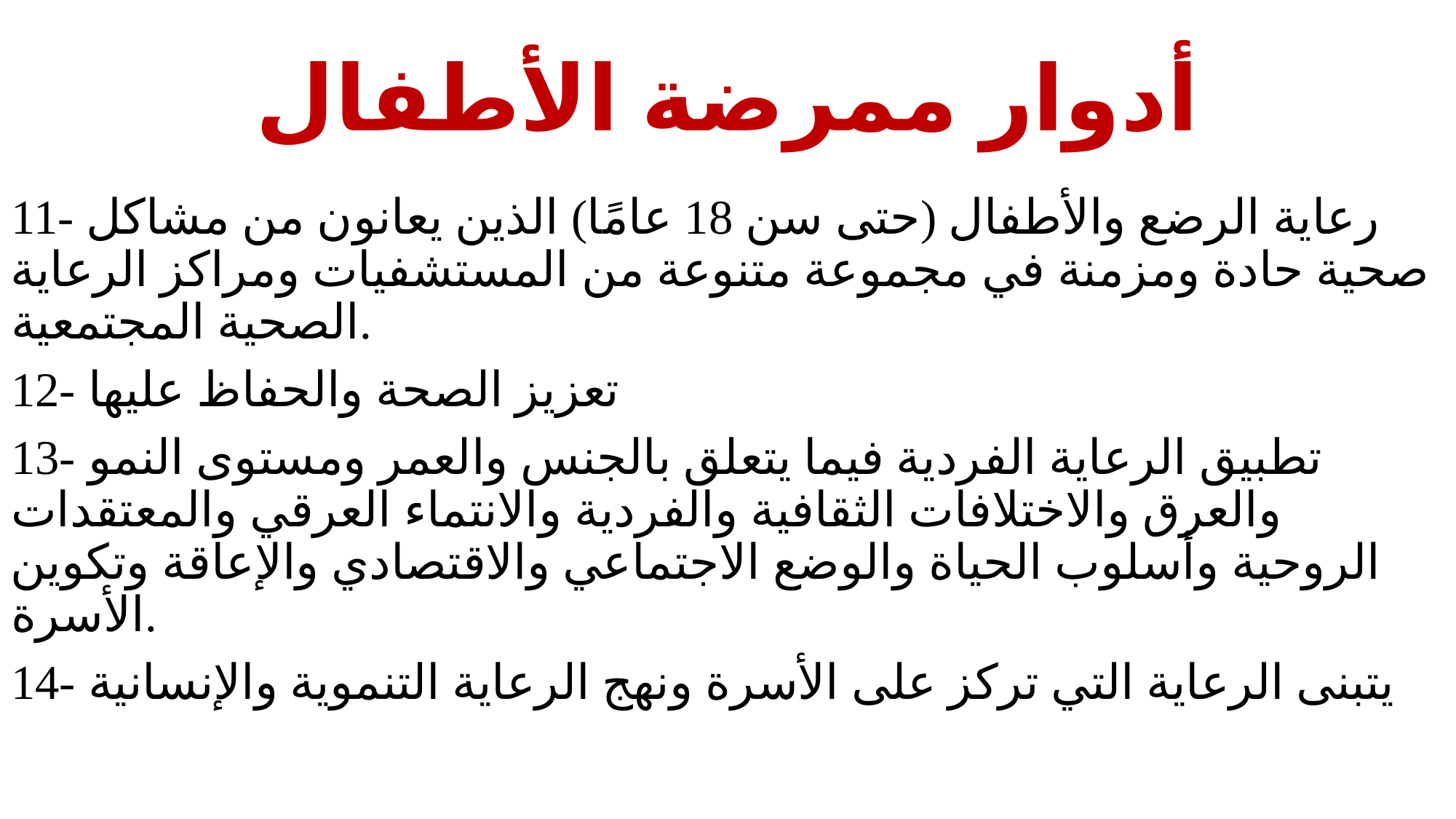

# أدوار ممرضة الأطفال
11- رعاية الرضع والأطفال (حتى سن 18 عامًا) الذين يعانون من مشاكل صحية حادة ومزمنة في مجموعة متنوعة من المستشفيات ومراكز الرعاية الصحية المجتمعية.
12- تعزيز الصحة والحفاظ عليها
13- تطبيق الرعاية الفردية فيما يتعلق بالجنس والعمر ومستوى النمو والعرق والاختلافات الثقافية والفردية والانتماء العرقي والمعتقدات الروحية وأسلوب الحياة والوضع الاجتماعي والاقتصادي والإعاقة وتكوين الأسرة.
14- يتبنى الرعاية التي تركز على الأسرة ونهج الرعاية التنموية والإنسانية